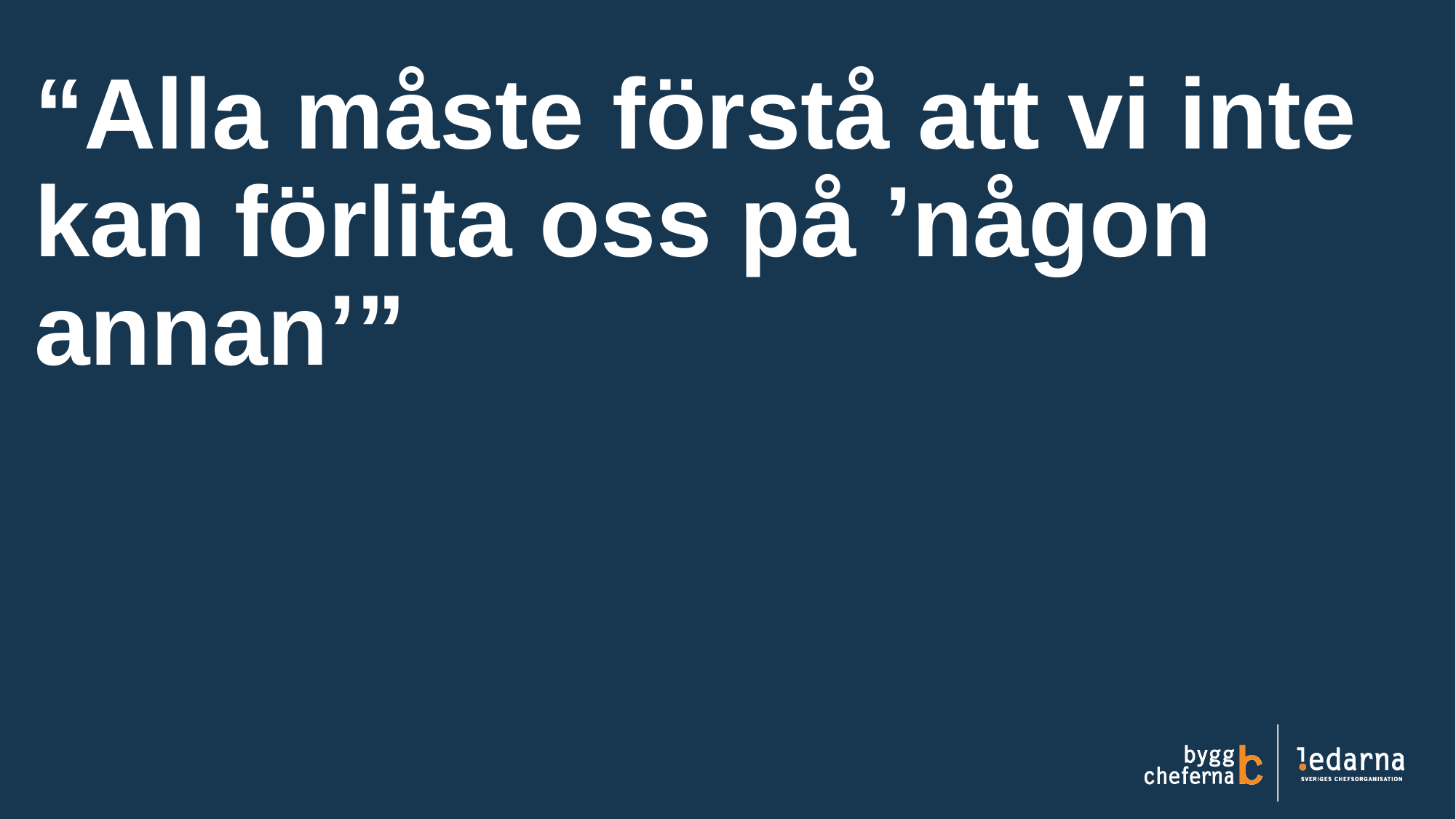

# “Alla måste förstå att vi inte kan förlita oss på ’någon annan’”